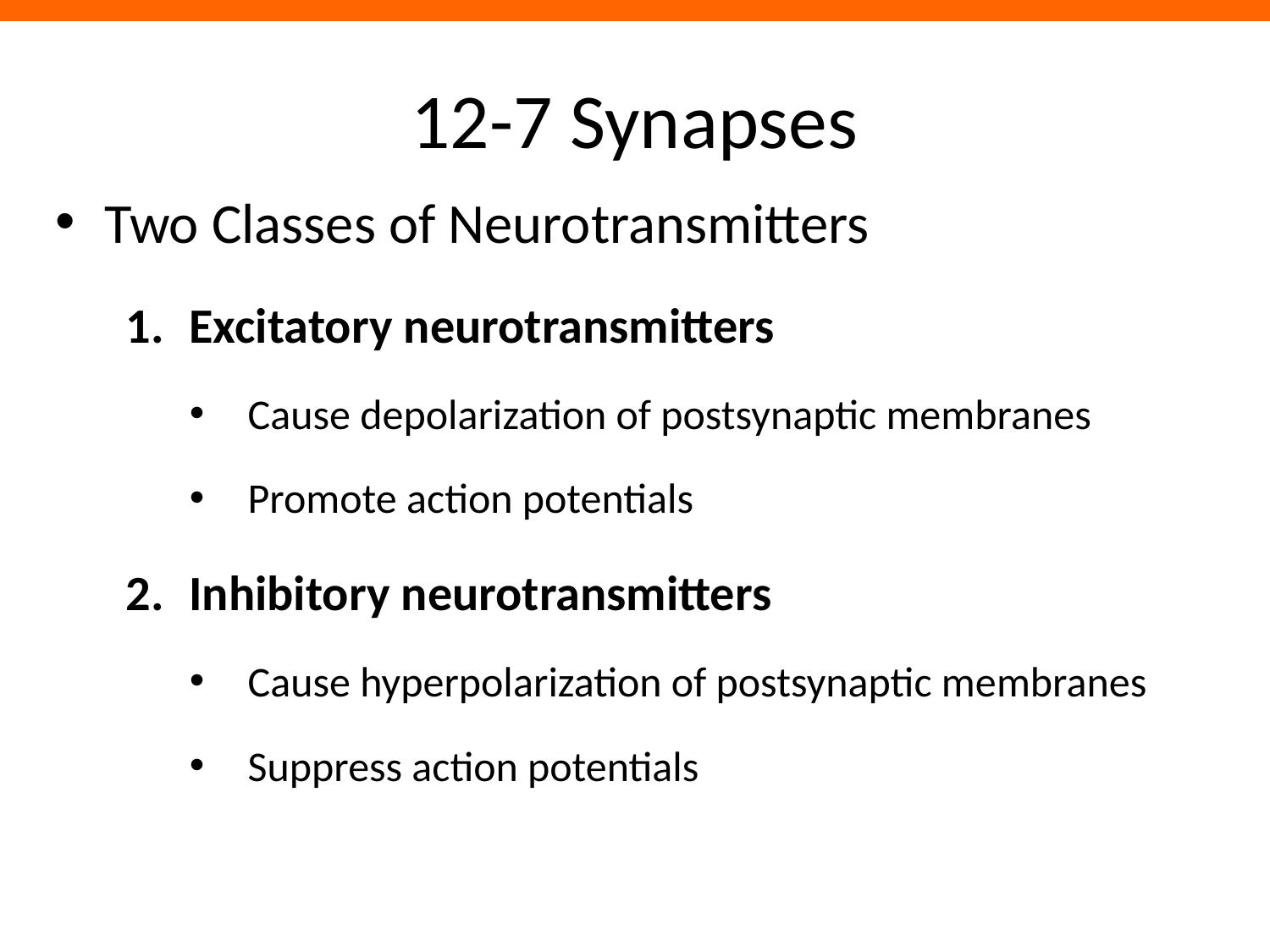

# 12-7 Synapses
Two Classes of Neurotransmitters
Excitatory neurotransmitters
Cause depolarization of postsynaptic membranes
Promote action potentials
Inhibitory neurotransmitters
Cause hyperpolarization of postsynaptic membranes
Suppress action potentials